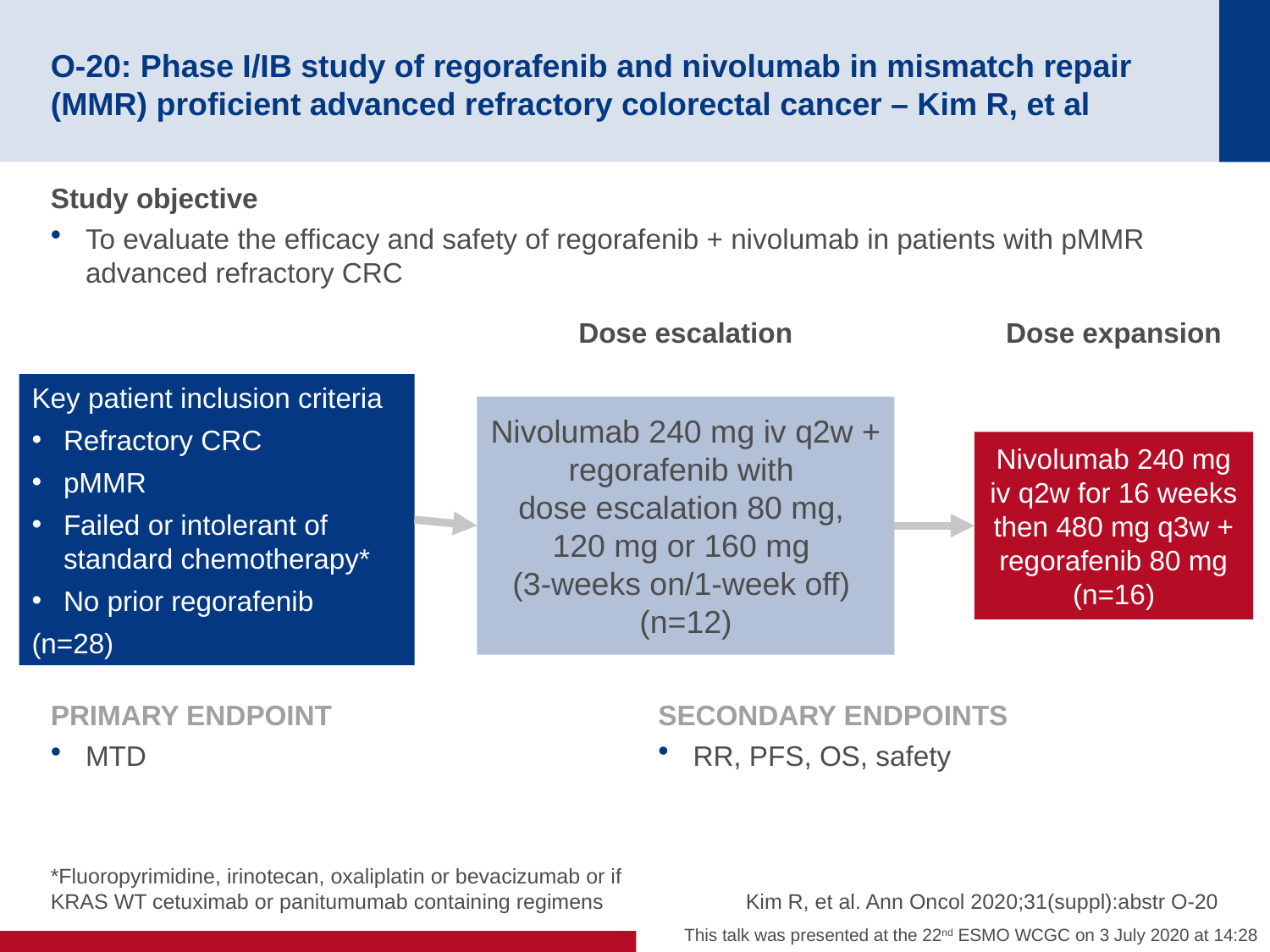

# O-20: Phase I/IB study of regorafenib and nivolumab in mismatch repair (MMR) proficient advanced refractory colorectal cancer – Kim R, et al
Study objective
To evaluate the efficacy and safety of regorafenib + nivolumab in patients with pMMR advanced refractory CRC
Dose escalation
Dose expansion
Key patient inclusion criteria
Refractory CRC
pMMR
Failed or intolerant of standard chemotherapy*
No prior regorafenib
(n=28)
Nivolumab 240 mg iv q2w + regorafenib with
dose escalation 80 mg,
120 mg or 160 mg
(3-weeks on/1-week off)
(n=12)
Nivolumab 240 mg iv q2w for 16 weeks then 480 mg q3w + regorafenib 80 mg
(n=16)
PRIMARY ENDPOINT
MTD

SECONDARY ENDPOINTS
RR, PFS, OS, safety
*Fluoropyrimidine, irinotecan, oxaliplatin or bevacizumab or if KRAS WT cetuximab or panitumumab containing regimens
Kim R, et al. Ann Oncol 2020;31(suppl):abstr O-20
This talk was presented at the 22nd ESMO WCGC on 3 July 2020 at 14:28